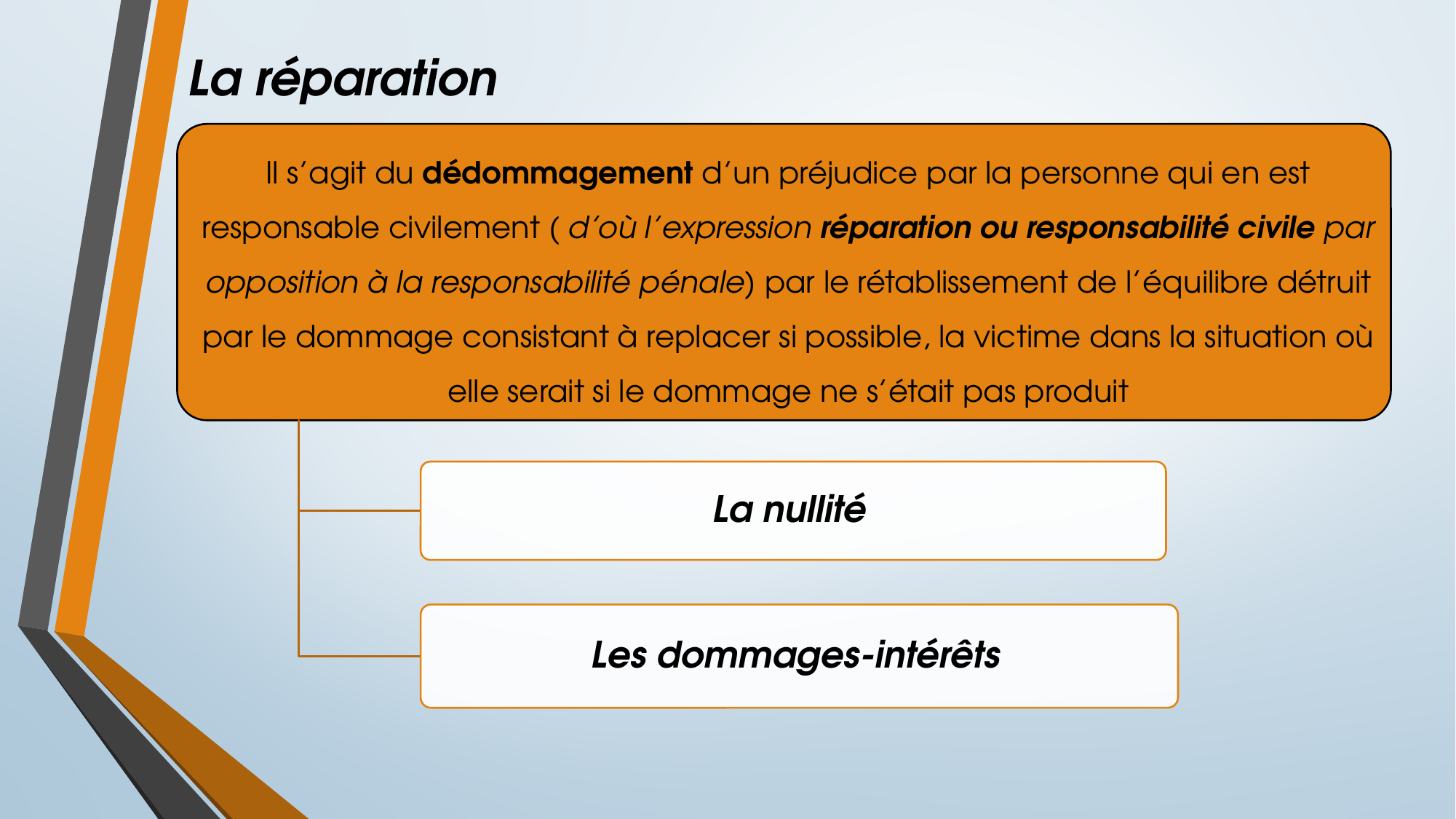

# La réparation
Il s’agit du dédommagement d’un préjudice par la personne qui en est responsable civilement ( d’où l’expression réparation ou responsabilité civile par opposition à la responsabilité pénale) par le rétablissement de l’équilibre détruit par le dommage consistant à replacer si possible, la victime dans la situation où elle serait si le dommage ne s’était pas produit
La nullité
Les dommages-intérêts